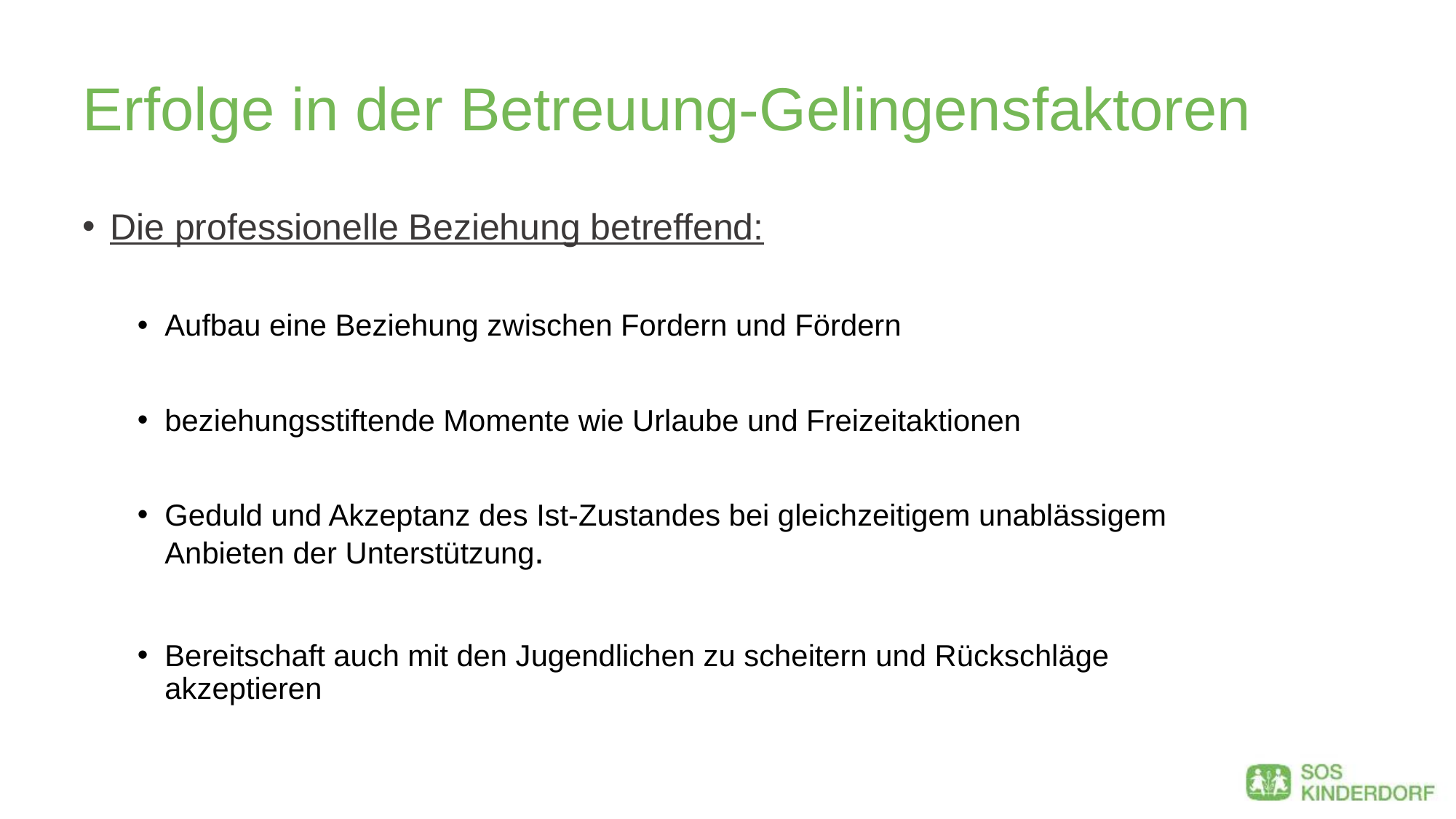

# Erfolge in der Betreuung-Gelingensfaktoren
Die professionelle Beziehung betreffend:

Aufbau eine Beziehung zwischen Fordern und Fördern

beziehungsstiftende Momente wie Urlaube und Freizeitaktionen

Geduld und Akzeptanz des Ist-Zustandes bei gleichzeitigem unablässigem Anbieten der Unterstützung.

Bereitschaft auch mit den Jugendlichen zu scheitern und Rückschläge akzeptieren